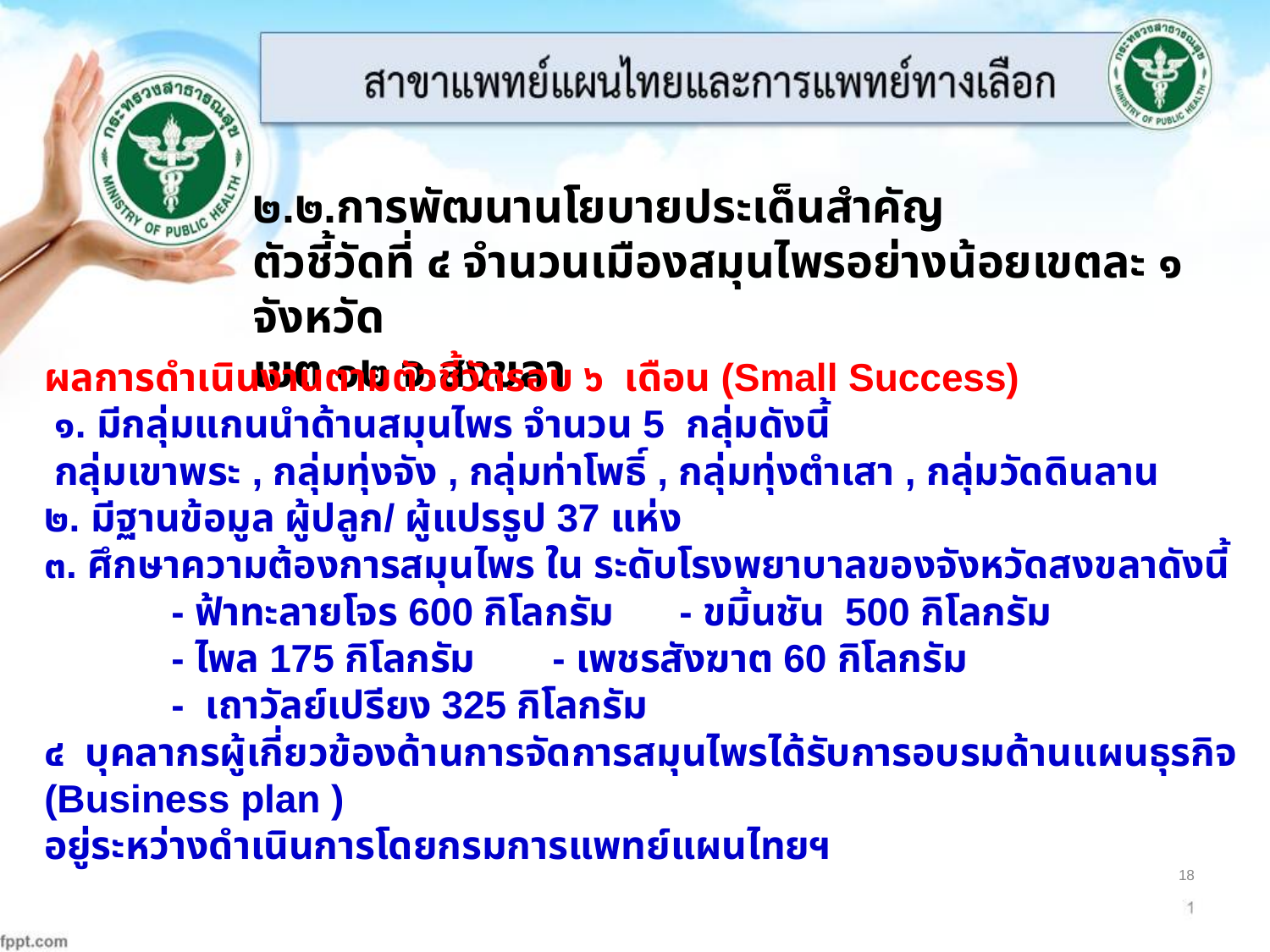

๒.๒.การพัฒนานโยบายประเด็นสำคัญ
ตัวชี้วัดที่ ๔ จำนวนเมืองสมุนไพรอย่างน้อยเขตละ ๑ จังหวัด
เขต ๑๒ จ.สงขลา
ผลการดำเนินงานตามตัวชี้วัดรอบ ๖  เดือน (Small Success)
 ๑. มีกลุ่มแกนนำด้านสมุนไพร จำนวน 5  กลุ่มดังนี้
 กลุ่มเขาพระ , กลุ่มทุ่งจัง , กลุ่มท่าโพธิ์ , กลุ่มทุ่งตำเสา , กลุ่มวัดดินลาน
๒. มีฐานข้อมูล ผู้ปลูก/ ผู้แปรรูป 37 แห่ง
๓. ศึกษาความต้องการสมุนไพร ใน ระดับโรงพยาบาลของจังหวัดสงขลาดังนี้
	- ฟ้าทะลายโจร 600 กิโลกรัม   	- ขมิ้นชัน  500 กิโลกรัม
	- ไพล 175 กิโลกรัม   	- เพชรสังฆาต 60 กิโลกรัม
	-  เถาวัลย์เปรียง 325 กิโลกรัม
๔  บุคลากรผู้เกี่ยวข้องด้านการจัดการสมุนไพรได้รับการอบรมด้านแผนธุรกิจ (Business plan )
อยู่ระหว่างดำเนินการโดยกรมการแพทย์แผนไทยฯ

18
18